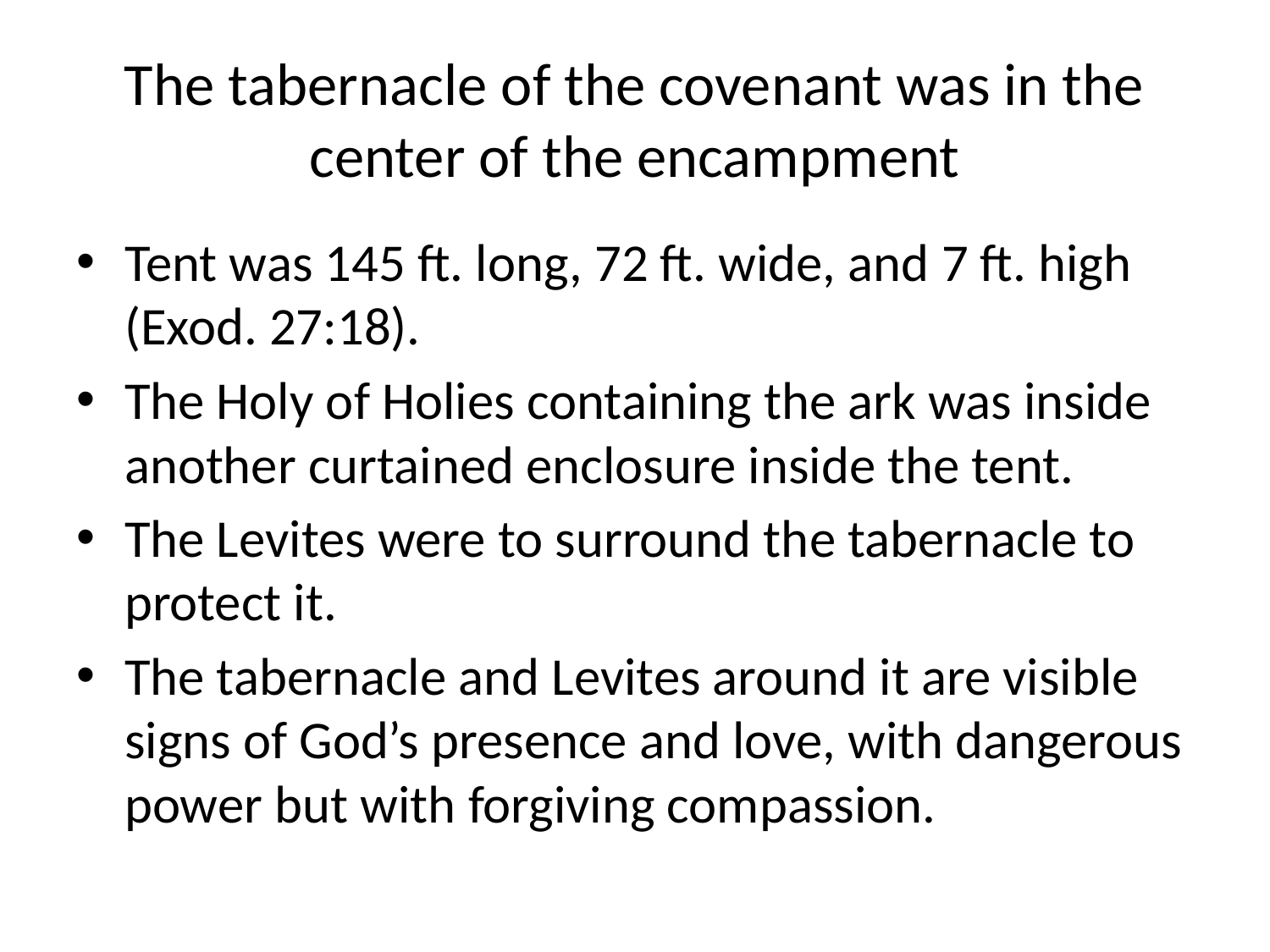

# The tabernacle of the covenant was in the center of the encampment
Tent was 145 ft. long, 72 ft. wide, and 7 ft. high (Exod. 27:18).
The Holy of Holies containing the ark was inside another curtained enclosure inside the tent.
The Levites were to surround the tabernacle to protect it.
The tabernacle and Levites around it are visible signs of God’s presence and love, with dangerous power but with forgiving compassion.